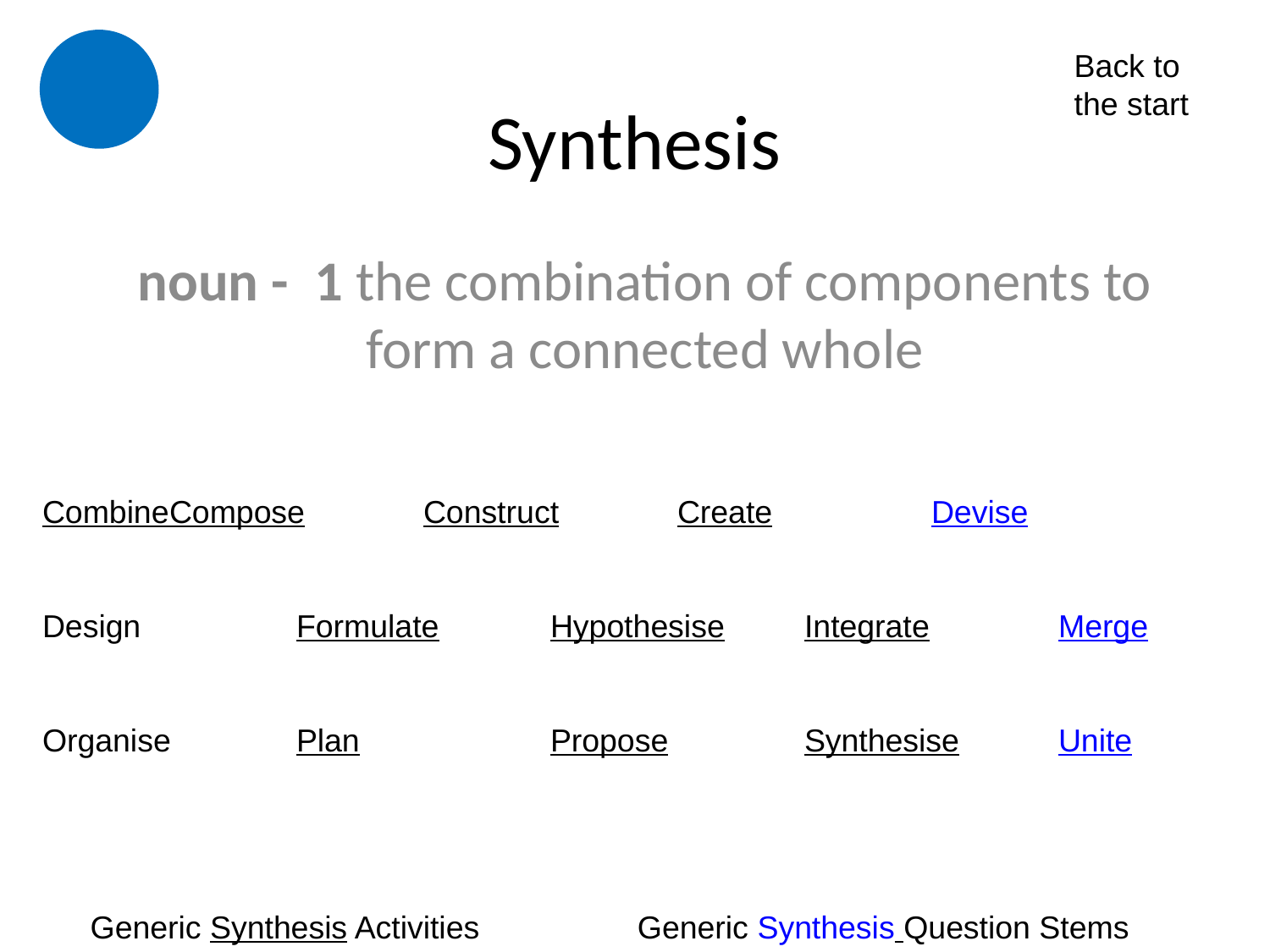

# Synthesis
Back to the start
noun -  1 the combination of components to form a connected whole
Combine	Compose	Construct	Create		Devise

Design		Formulate	Hypothesise	Integrate		Merge

Organise	Plan		Propose		Synthesise	Unite
Generic Synthesis Activities
Generic Synthesis Question Stems